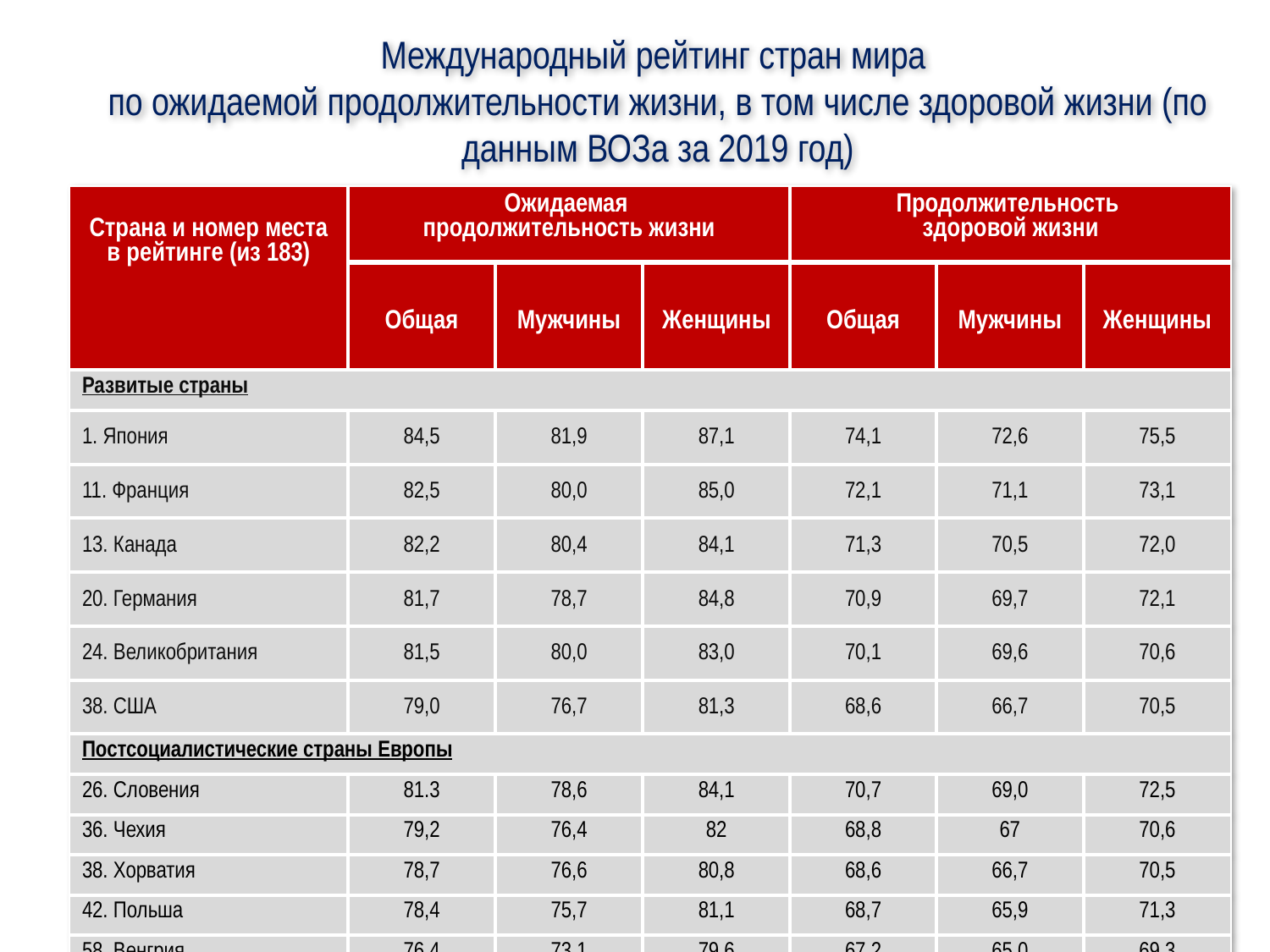

Международный рейтинг стран мира
по ожидаемой продолжительности жизни, в том числе здоровой жизни (по данным ВОЗа за 2019 год)
#
| Страна и номер места в рейтинге (из 183) | Ожидаемая продолжительность жизни |  |  | Продолжительность здоровой жизни |  |  |
| --- | --- | --- | --- | --- | --- | --- |
|  | Общая | Мужчины | Женщины | Общая | Мужчины | Женщины |
| Развитые страны |  |  |  |  |  |  |
| 1. Япония | 84,5 | 81,9 | 87,1 | 74,1 | 72,6 | 75,5 |
| 11. Франция | 82,5 | 80,0 | 85,0 | 72,1 | 71,1 | 73,1 |
| 13. Канада | 82,2 | 80,4 | 84,1 | 71,3 | 70,5 | 72,0 |
| 20. Германия | 81,7 | 78,7 | 84,8 | 70,9 | 69,7 | 72,1 |
| 24. Великобритания | 81,5 | 80,0 | 83,0 | 70,1 | 69,6 | 70,6 |
| 38. США | 79,0 | 76,7 | 81,3 | 68,6 | 66,7 | 70,5 |
| Постсоциалистические страны Европы |  |  |  |  |  |  |
| 26. Словения | 81.3 | 78,6 | 84,1 | 70,7 | 69,0 | 72,5 |
| 36. Чехия | 79,2 | 76,4 | 82 | 68,8 | 67 | 70,6 |
| 38. Хорватия | 78,7 | 76,6 | 80,8 | 68,6 | 66,7 | 70,5 |
| 42. Польша | 78,4 | 75,7 | 81,1 | 68,7 | 65,9 | 71,3 |
| 58. Венгрия | 76,4 | 73,1 | 79,6 | 67,2 | 65,0 | 69,3 |
| 62. Литва | 76,0 | 71,2 | 80,4 | 66,7 | 63,4 | 69,7 |